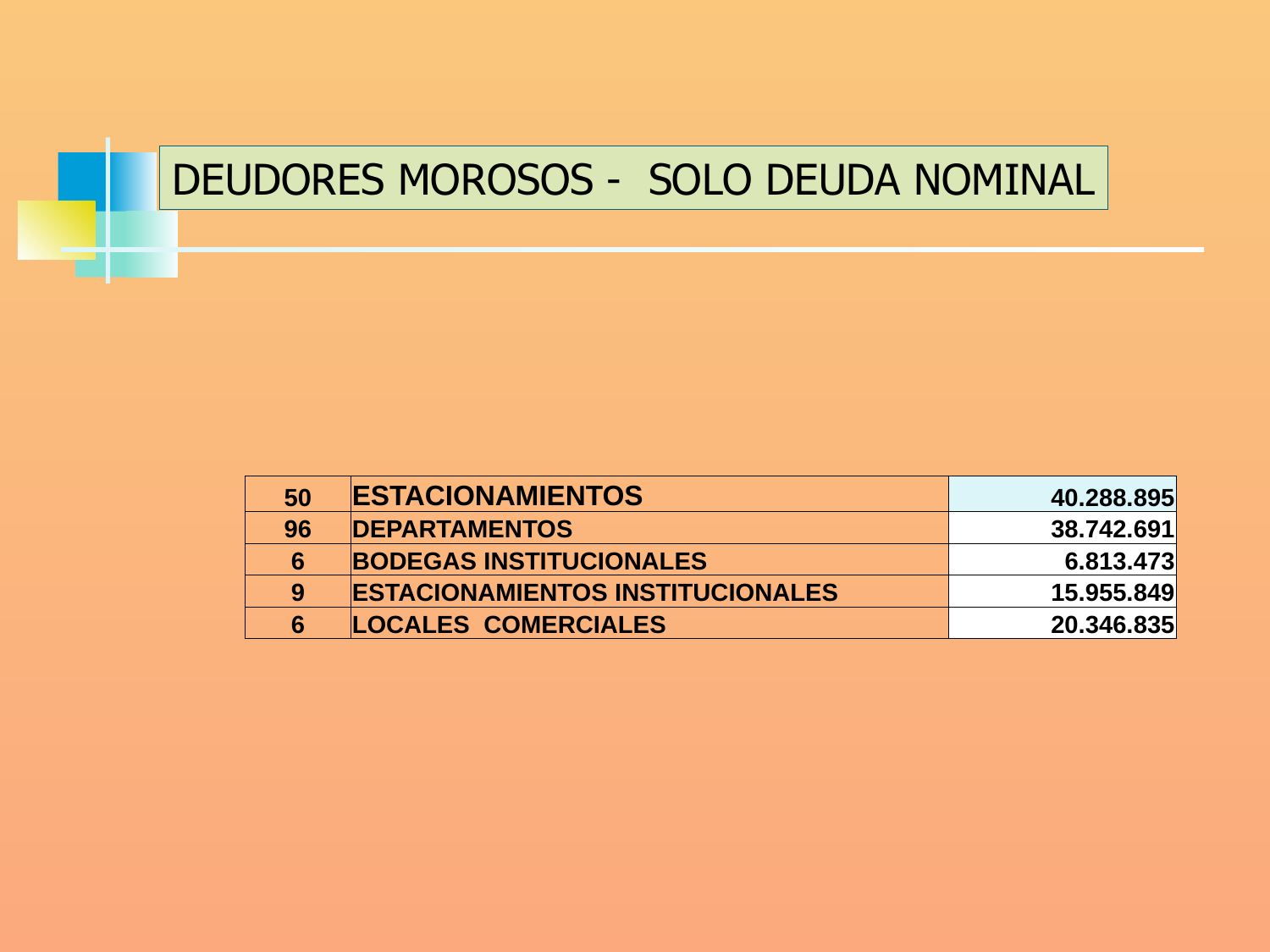

DEUDORES MOROSOS -  SOLO DEUDA NOMINAL
| 50 | ESTACIONAMIENTOS | 40.288.895 |
| --- | --- | --- |
| 96 | DEPARTAMENTOS | 38.742.691 |
| 6 | BODEGAS INSTITUCIONALES | 6.813.473 |
| 9 | ESTACIONAMIENTOS INSTITUCIONALES | 15.955.849 |
| 6 | LOCALES COMERCIALES | 20.346.835 |